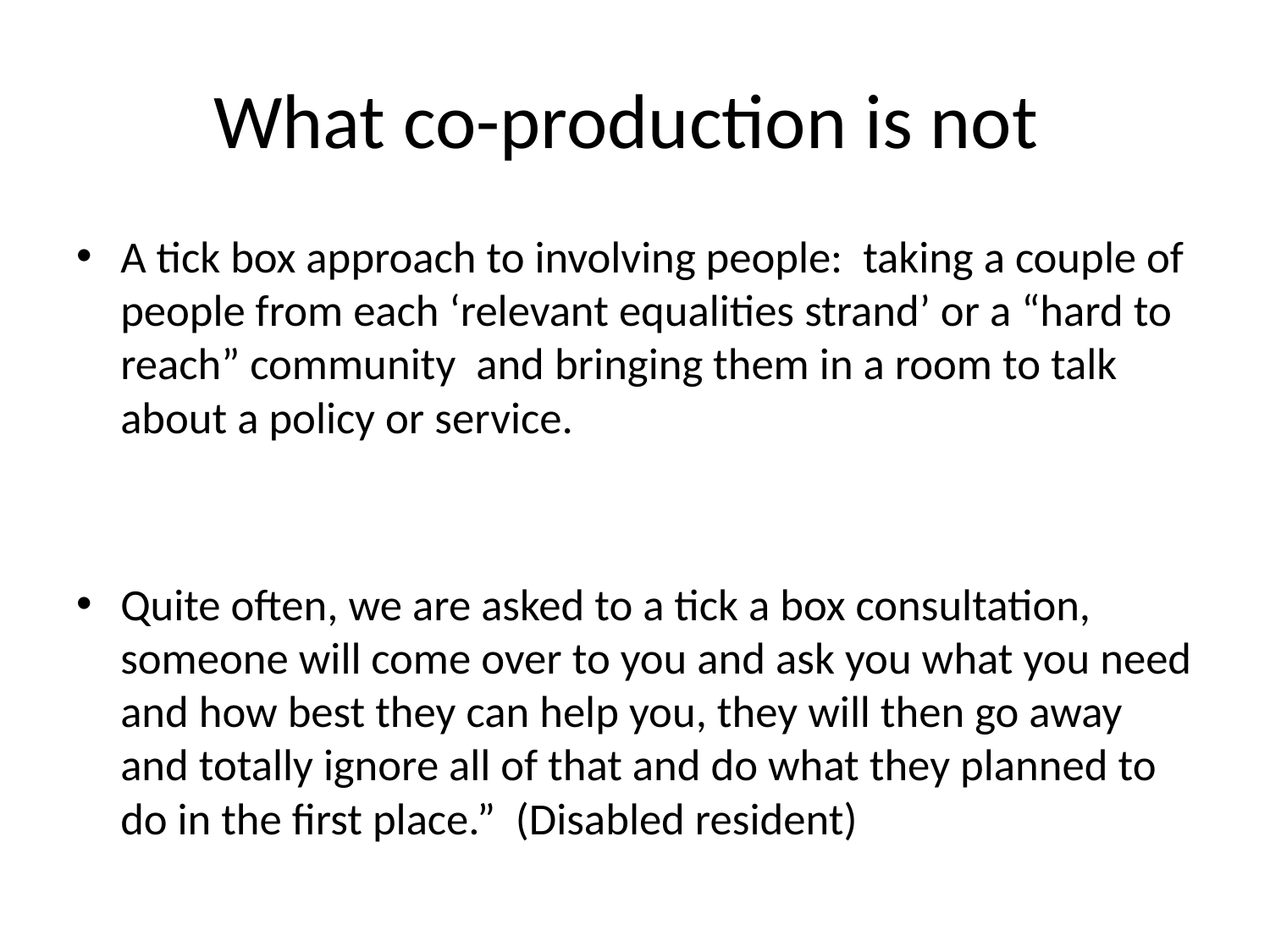

# What co-production is not
A tick box approach to involving people:  taking a couple of people from each ‘relevant equalities strand’ or a “hard to reach” community  and bringing them in a room to talk about a policy or service.

Quite often, we are asked to a tick a box consultation, someone will come over to you and ask you what you need and how best they can help you, they will then go away and totally ignore all of that and do what they planned to do in the first place.”  (Disabled resident)